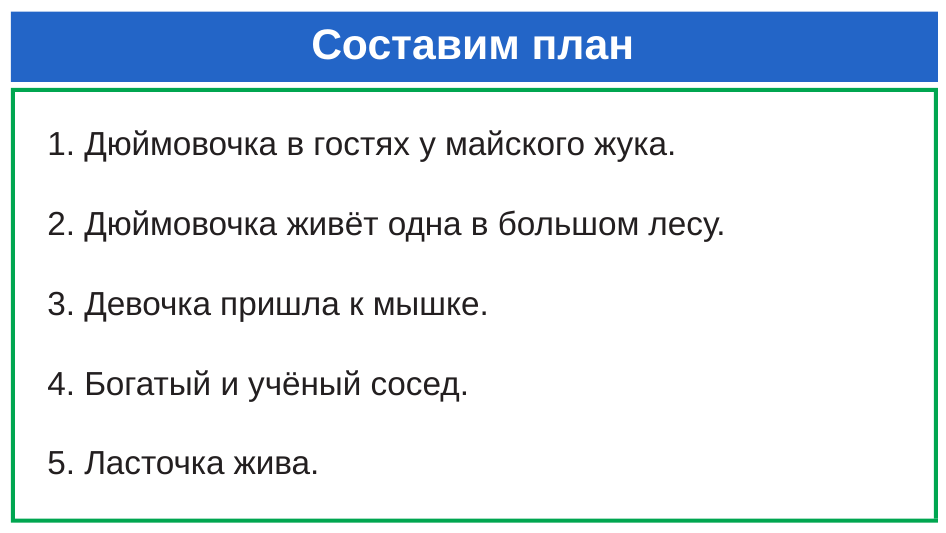

# Составим план
1. Дюймовочка в гостях у майского жука.

2. Дюймовочка живёт одна в большом лесу.

3. Девочка пришла к мышке.

4. Богатый и учёный сосед.

5. Ласточка жива.